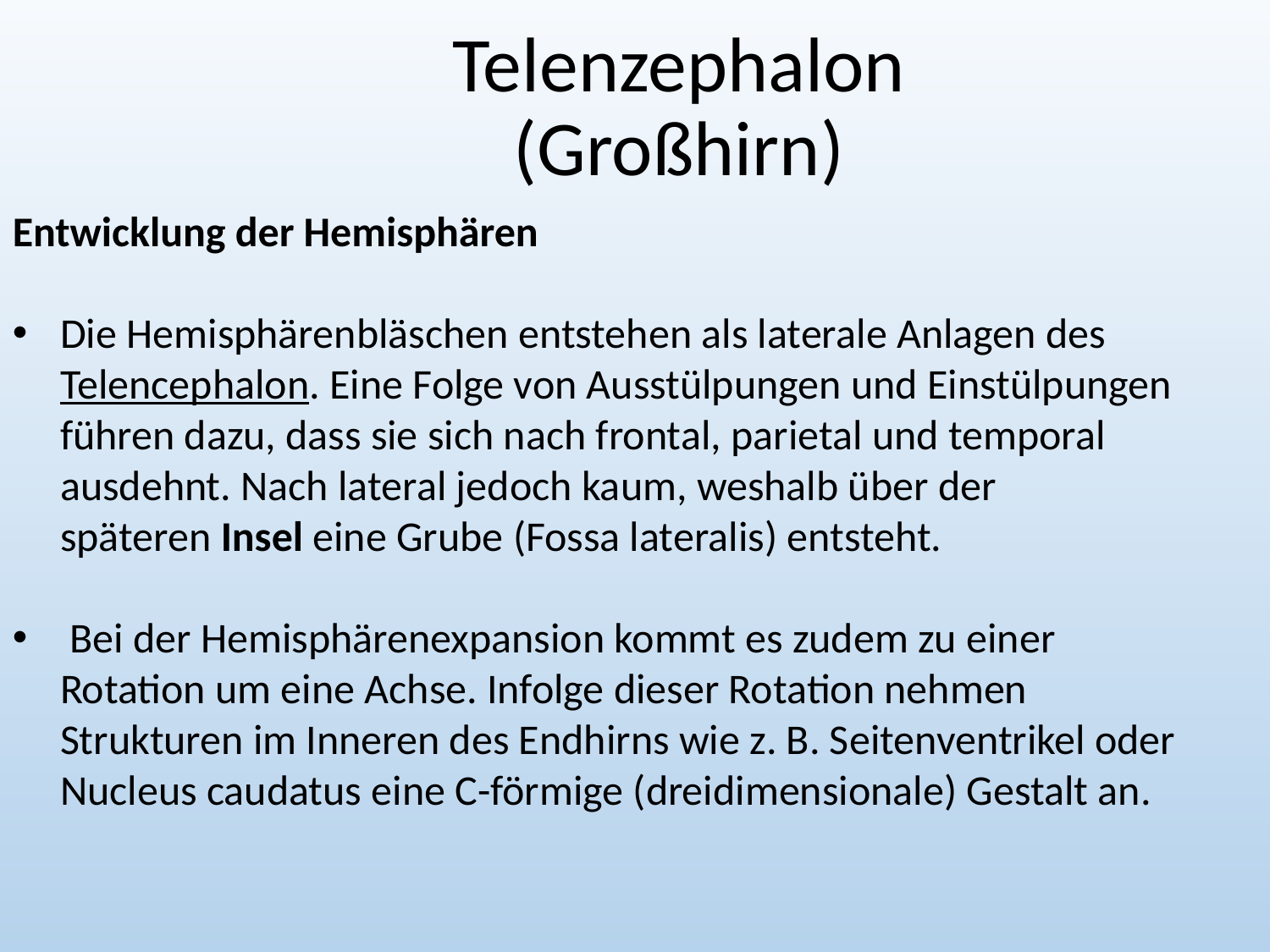

Telenzephalon
(Großhirn)

Entwicklung der Hemisphären

Die Hemisphärenbläschen entstehen als laterale Anlagen des Telencephalon. Eine Folge von Ausstülpungen und Einstülpungen führen dazu, dass sie sich nach frontal, parietal und temporal ausdehnt. Nach lateral jedoch kaum, weshalb über der späteren Insel eine Grube (Fossa lateralis) entsteht.

 Bei der Hemisphärenexpansion kommt es zudem zu einer Rotation um eine Achse. Infolge dieser Rotation nehmen Strukturen im Inneren des Endhirns wie z. B. Seitenventrikel oder Nucleus caudatus eine C-förmige (dreidimensionale) Gestalt an.